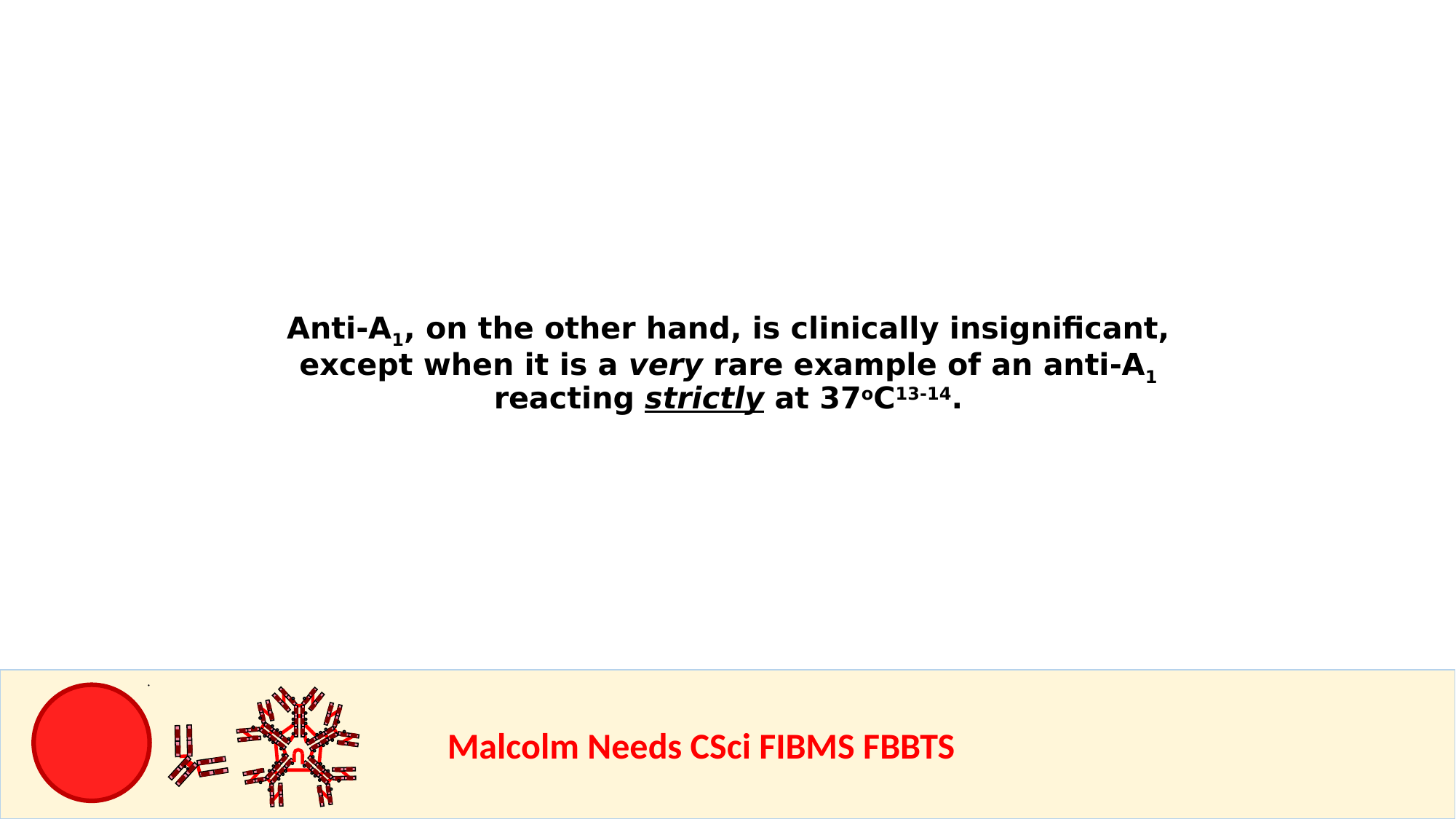

Anti-A1, on the other hand, is clinically insignificant, except when it is a very rare example of an anti-A1 reacting strictly at 37oC13-14.
				Malcolm Needs CSci FIBMS FBBTS